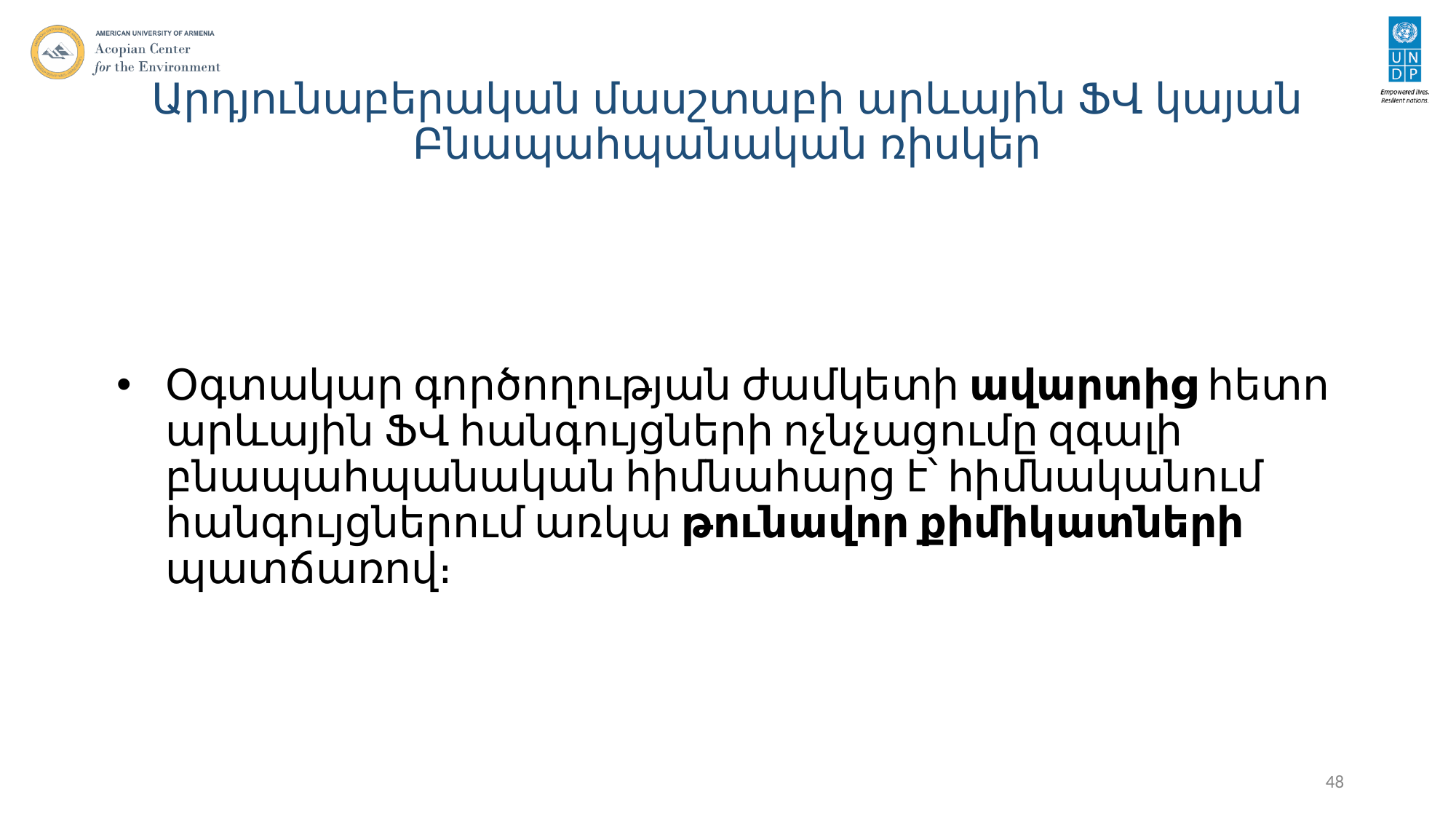

# Արդյունաբերական մասշտաբի արևային ՖՎ կայան Բնապահպանական ռիսկեր
Օգտակար գործողության ժամկետի ավարտից հետո արևային ՖՎ հանգույցների ոչնչացումը զգալի բնապահպանական հիմնահարց է՝ հիմնականում հանգույցներում առկա թունավոր քիմիկատների պատճառով։
48